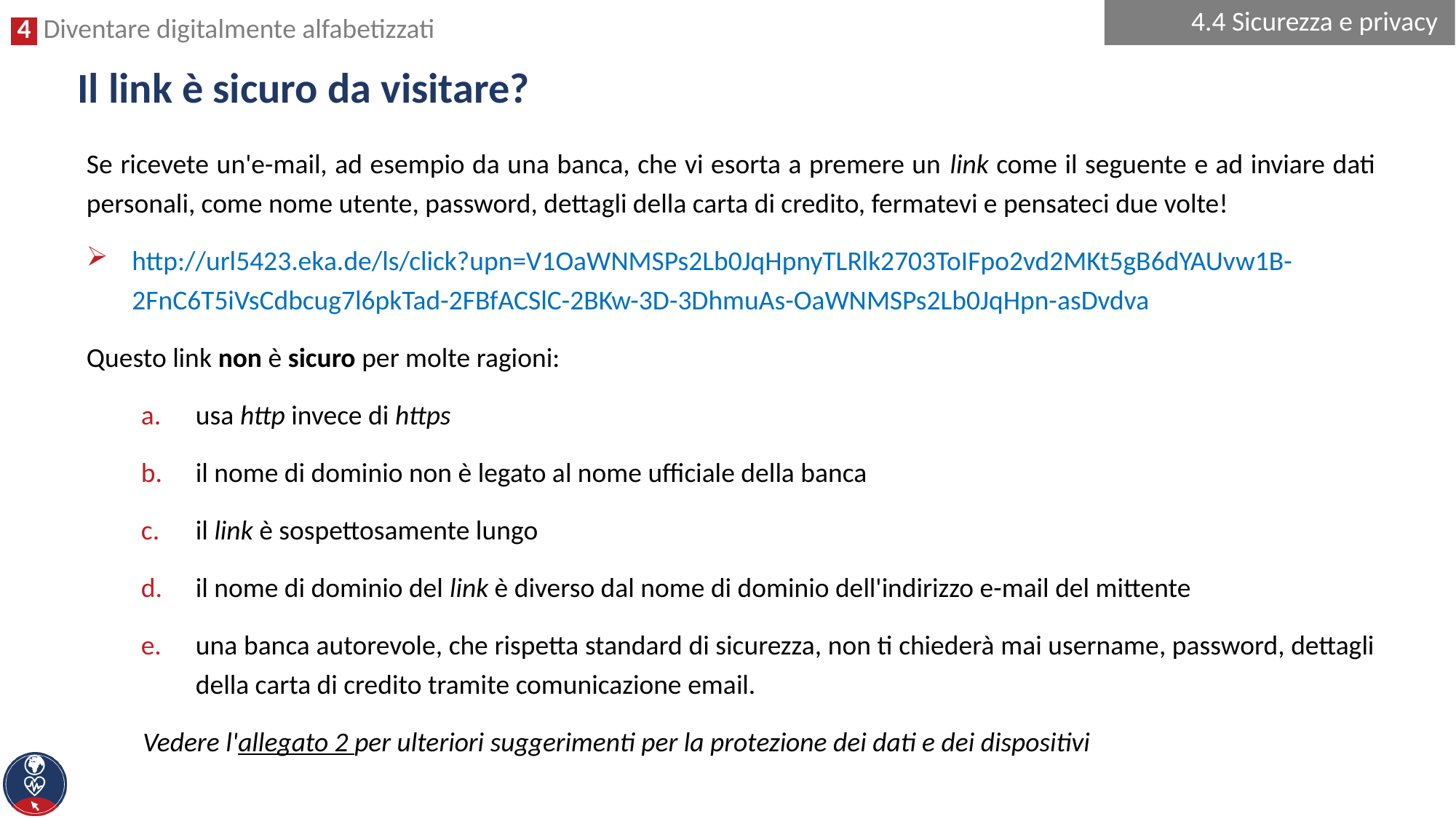

4.4 Sicurezza e privacy
# Il link è sicuro da visitare?
Se ricevete un'e-mail, ad esempio da una banca, che vi esorta a premere un link come il seguente e ad inviare dati personali, come nome utente, password, dettagli della carta di credito, fermatevi e pensateci due volte!
http://url5423.eka.de/ls/click?upn=V1OaWNMSPs2Lb0JqHpnyTLRlk2703ToIFpo2vd2MKt5gB6dYAUvw1B-2FnC6T5iVsCdbcug7l6pkTad-2FBfACSlC-2BKw-3D-3DhmuAs-OaWNMSPs2Lb0JqHpn-asDvdva
Questo link non è sicuro per molte ragioni:
usa http invece di https
il nome di dominio non è legato al nome ufficiale della banca
il link è sospettosamente lungo
il nome di dominio del link è diverso dal nome di dominio dell'indirizzo e-mail del mittente
una banca autorevole, che rispetta standard di sicurezza, non ti chiederà mai username, password, dettagli della carta di credito tramite comunicazione email.
Vedere l'allegato 2 per ulteriori suggerimenti per la protezione dei dati e dei dispositivi